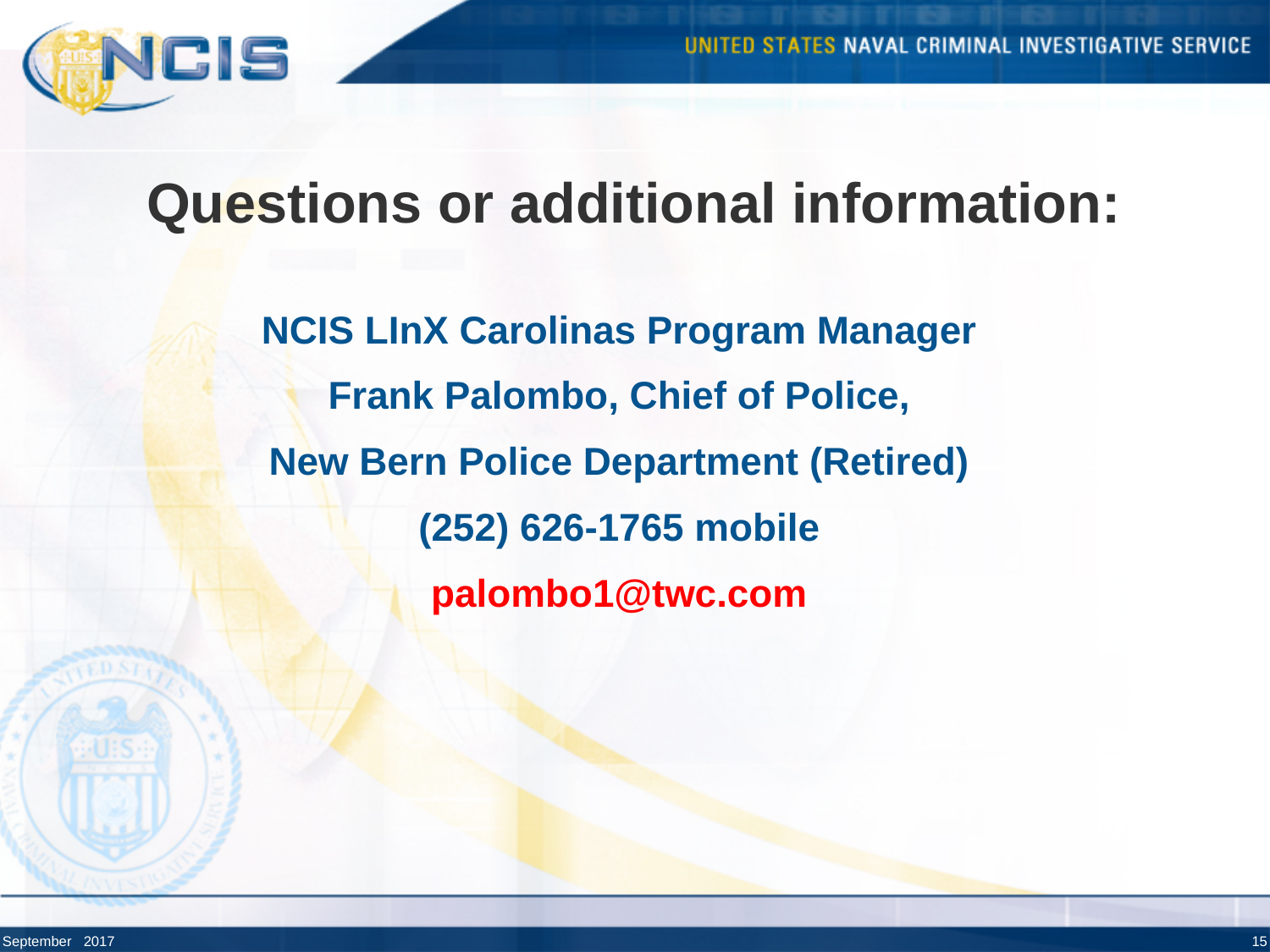

# Questions or additional information:

NCIS LInX Carolinas Program Manager
Frank Palombo, Chief of Police,
New Bern Police Department (Retired)
(252) 626-1765 mobile
palombo1@twc.com
September   2017
15